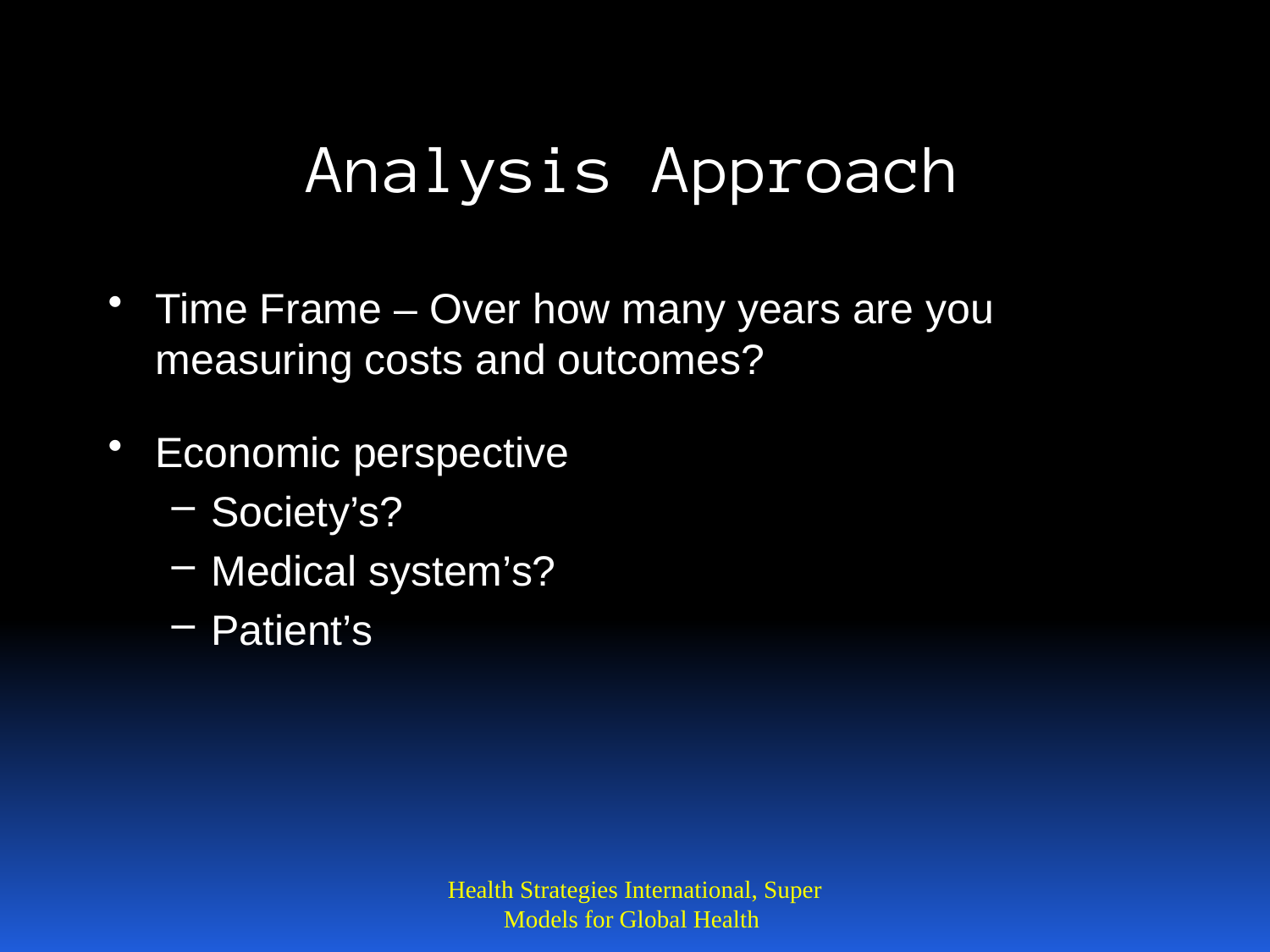

# Analysis Approach
Time Frame – Over how many years are you measuring costs and outcomes?
Economic perspective
Society’s?
Medical system’s?
Patient’s
Health Strategies International, Super Models for Global Health